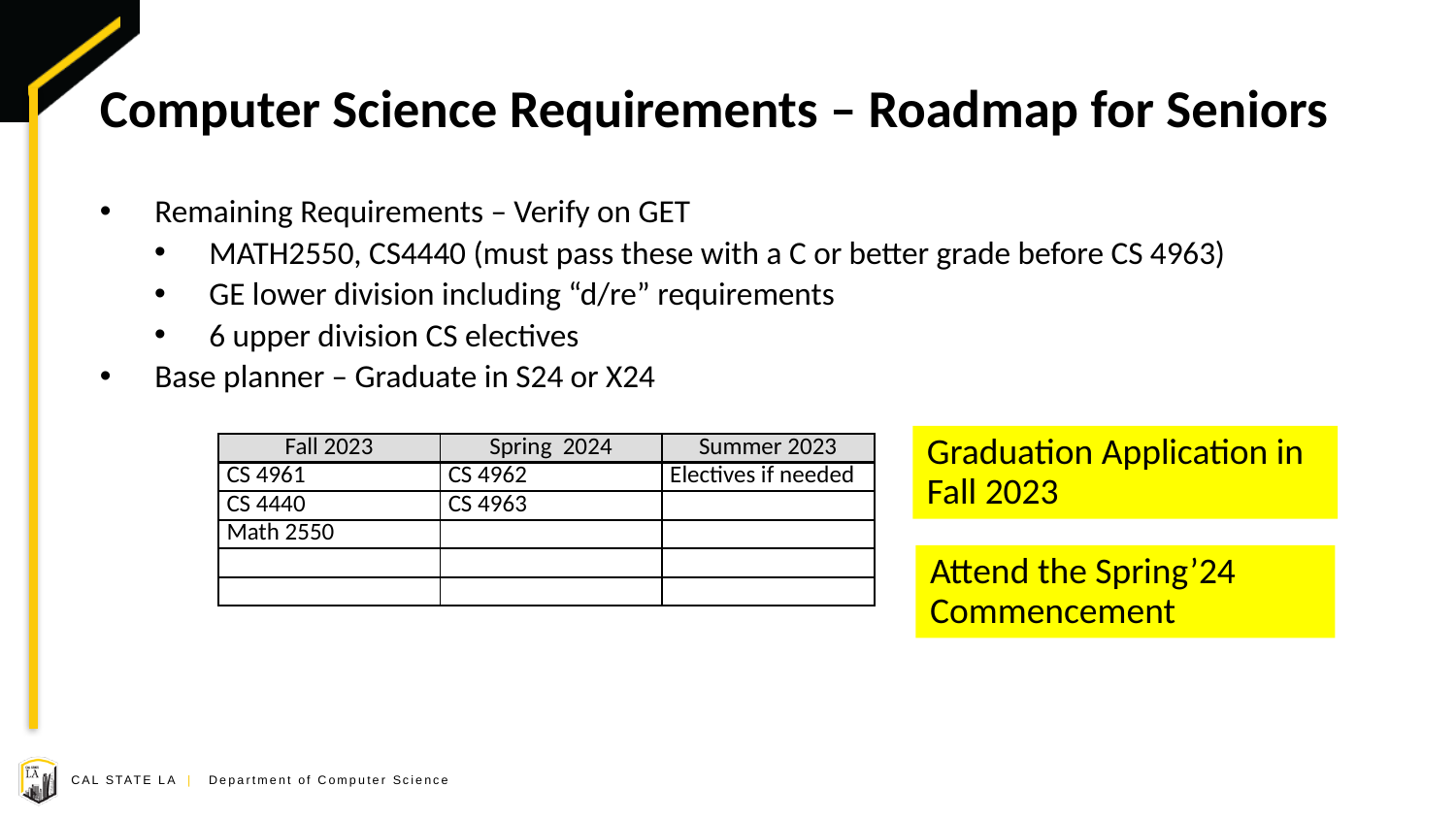

# Computer Science Requirements – Roadmap for Seniors
Remaining Requirements – Verify on GET
MATH2550, CS4440 (must pass these with a C or better grade before CS 4963)
GE lower division including “d/re” requirements
6 upper division CS electives
Base planner – Graduate in S24 or X24

Graduation Application in Fall 2023
| Fall 2023 | Spring 2024 | Summer 2023 |
| --- | --- | --- |
| CS 4961 | CS 4962 | Electives if needed |
| CS 4440 | CS 4963 |  |
| Math 2550 |  |  |
|  |  |  |
|  |  |  |
Attend the Spring’24 Commencement